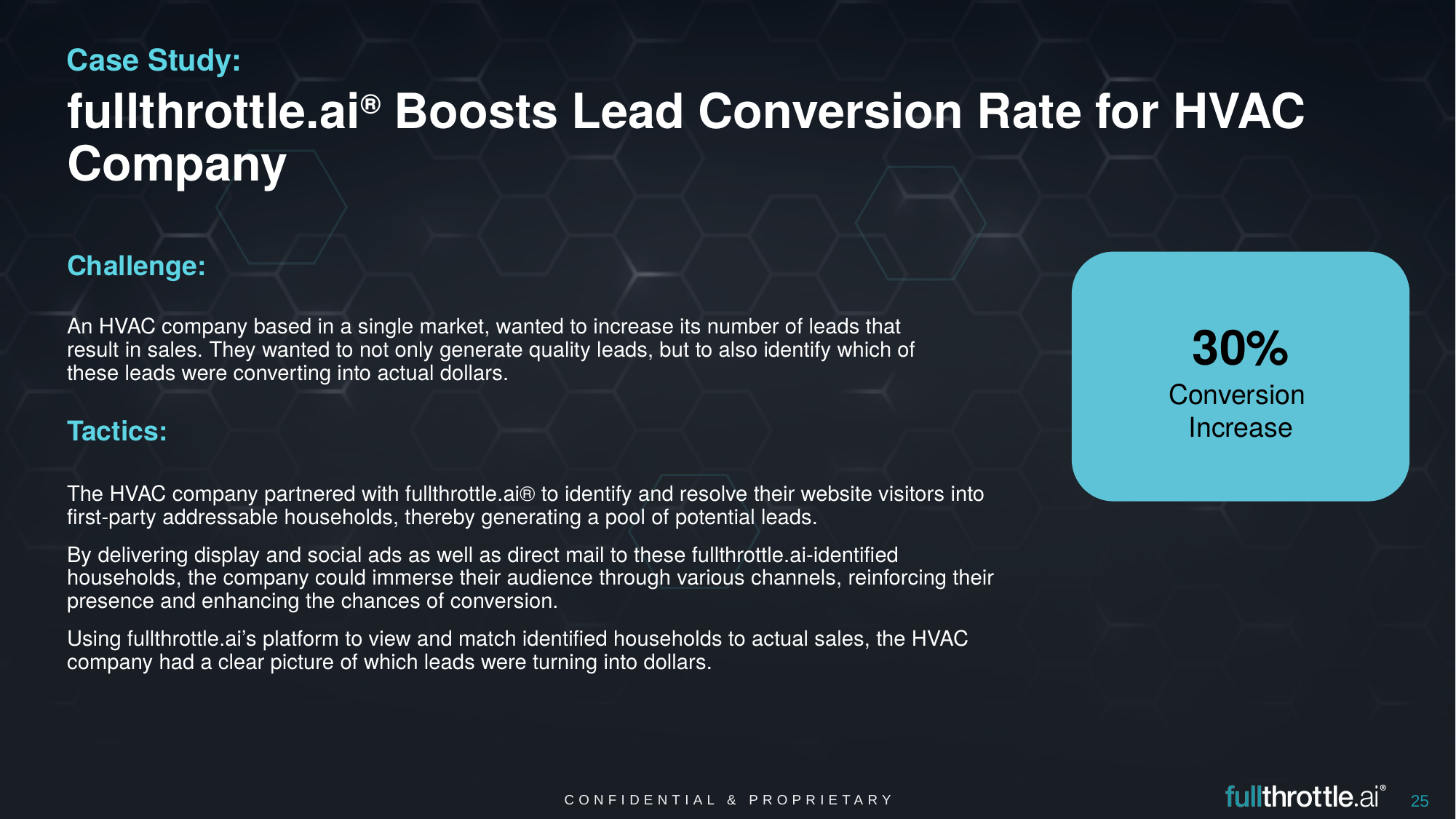

Case Study:

fullthrottle.ai® Boosts Lead Conversion Rate for HVAC Company

Challenge:

An HVAC company based in a single market, wanted to increase its number of leads that result in sales. They wanted to not only generate quality leads, but to also identify which of these leads were converting into actual dollars.
30%
Conversion
Increase
Tactics:
The HVAC company partnered with fullthrottle.ai® to identify and resolve their website visitors into first-party addressable households, thereby generating a pool of potential leads.
By delivering display and social ads as well as direct mail to these fullthrottle.ai-identified households, the company could immerse their audience through various channels, reinforcing their presence and enhancing the chances of conversion.
Using fullthrottle.ai’s platform to view and match identified households to actual sales, the HVAC company had a clear picture of which leads were turning into dollars.